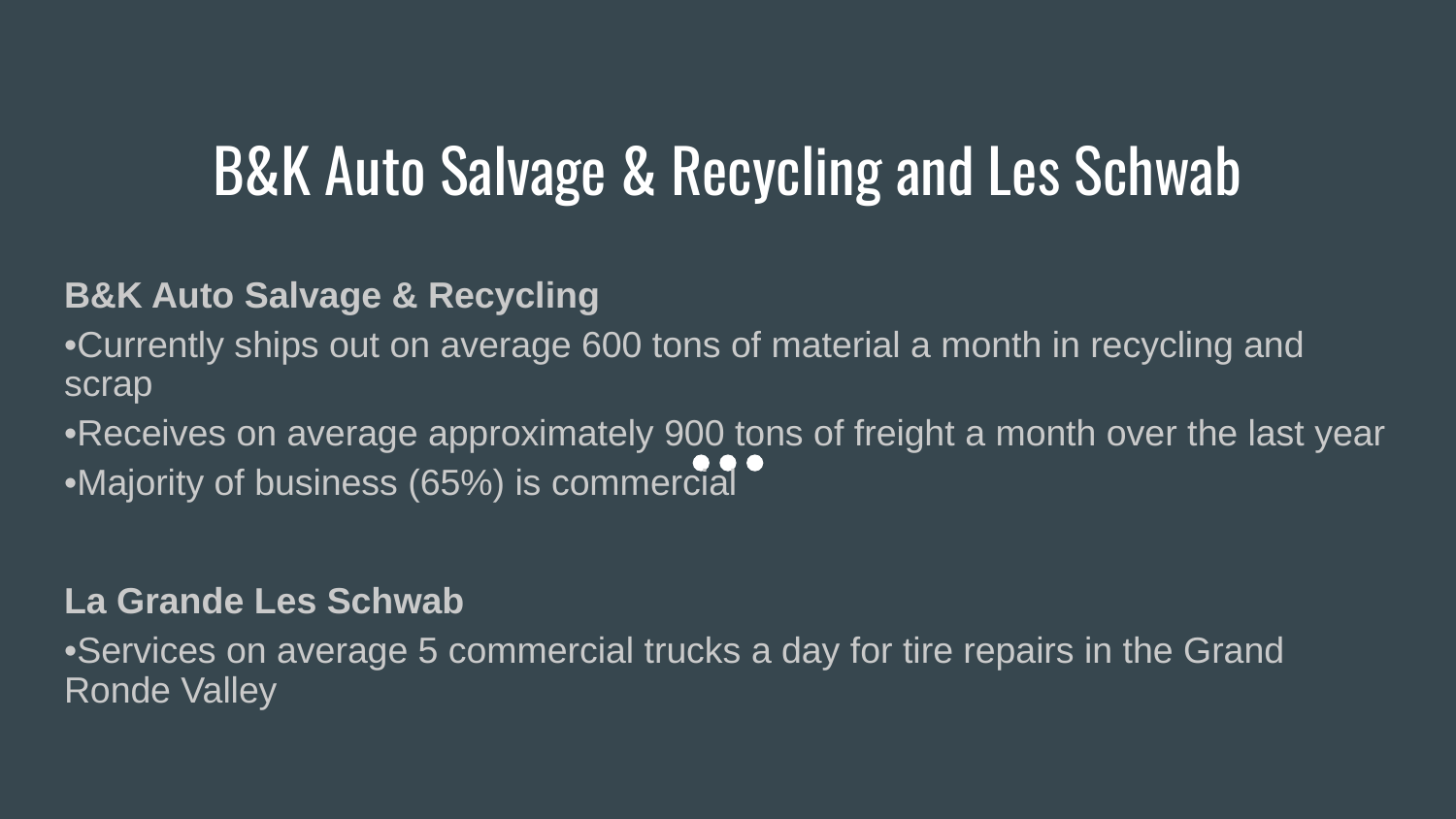

# B&K Auto Salvage & Recycling and Les Schwab
B&K Auto Salvage & Recycling
•Currently ships out on average 600 tons of material a month in recycling and scrap
•Receives on average approximately 900 tons of freight a month over the last year
•Majority of business (65%) is commercial

La Grande Les Schwab
•Services on average 5 commercial trucks a day for tire repairs in the Grand Ronde Valley